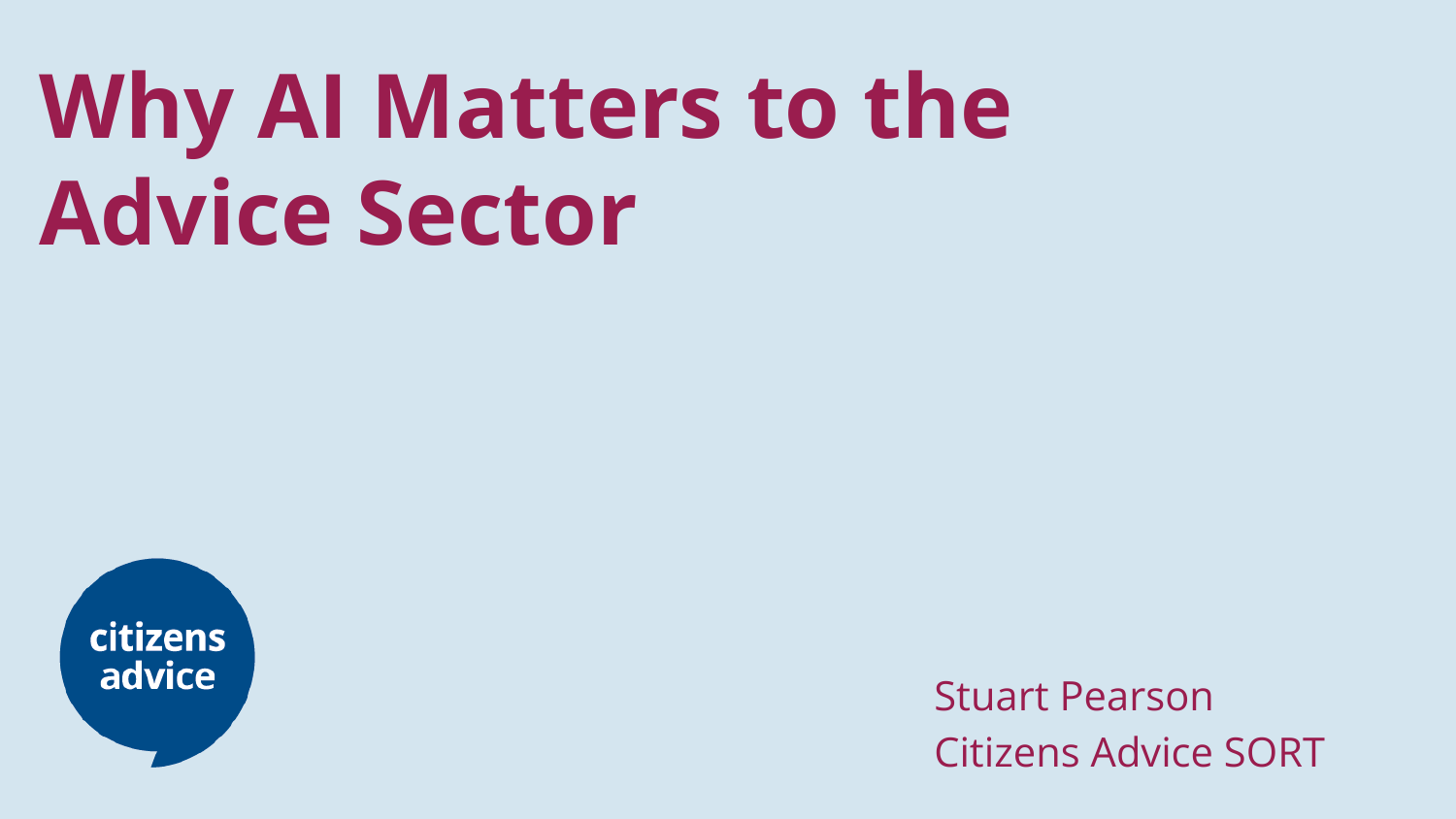

# Why AI Matters to the
Advice Sector
Stuart Pearson
Citizens Advice SORT